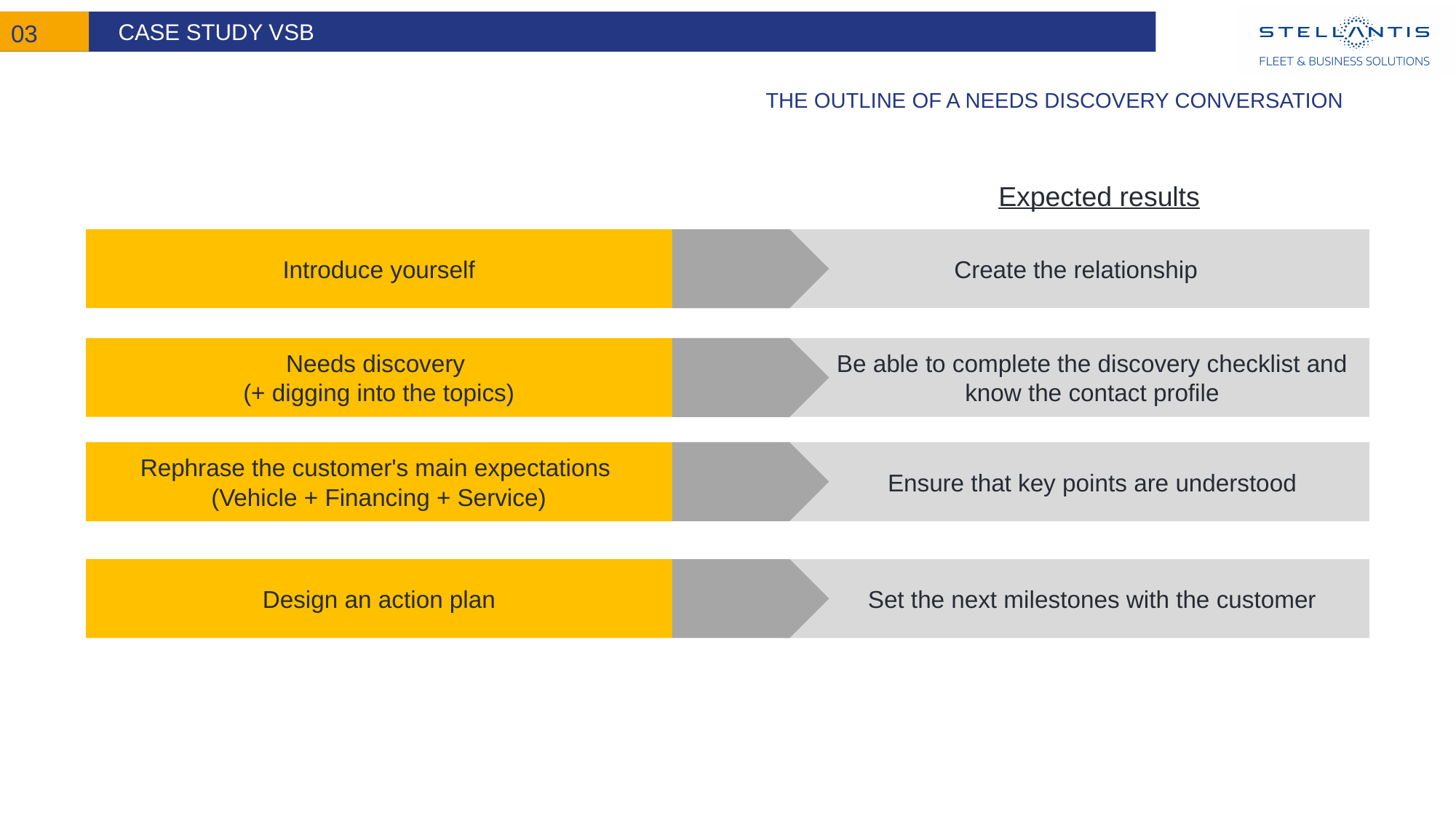

Case study VSB
03
# The outline of a needs discovery conversation
Expected results
Introduce yourself

Create the relationship
Needs discovery
(+ digging into the topics)

Be able to complete the discovery checklist and know the contact profile
Rephrase the customer's main expectations
(Vehicle + Financing + Service)

Ensure that key points are understood
Design an action plan

Set the next milestones with the customer